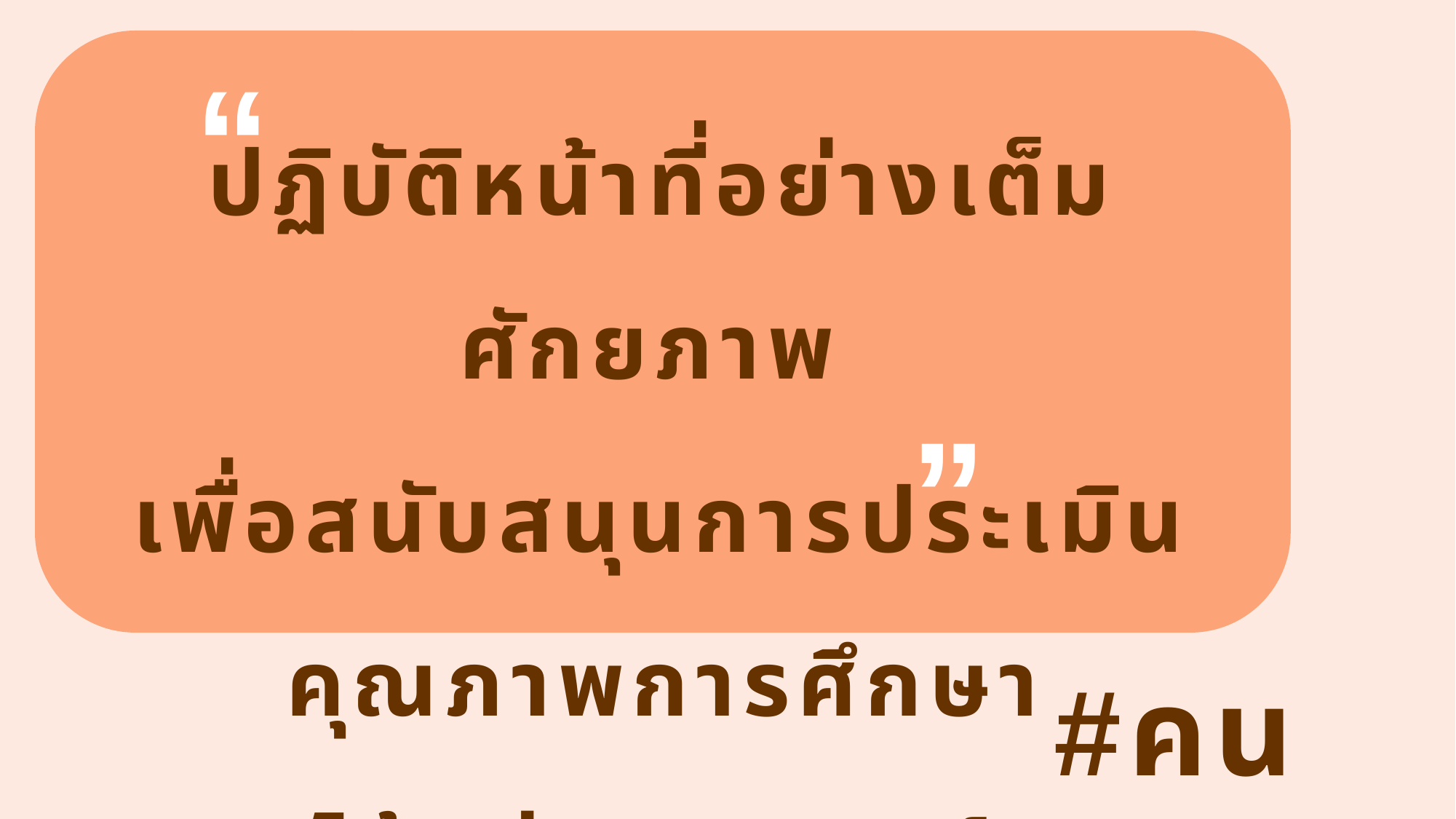

“
ปฏิบัติหน้าที่อย่างเต็มศักยภาพ
เพื่อสนับสนุนการประเมินคุณภาพการศึกษา
ได้อย่างสมบูรณ์
”
#คนคุณภาพ